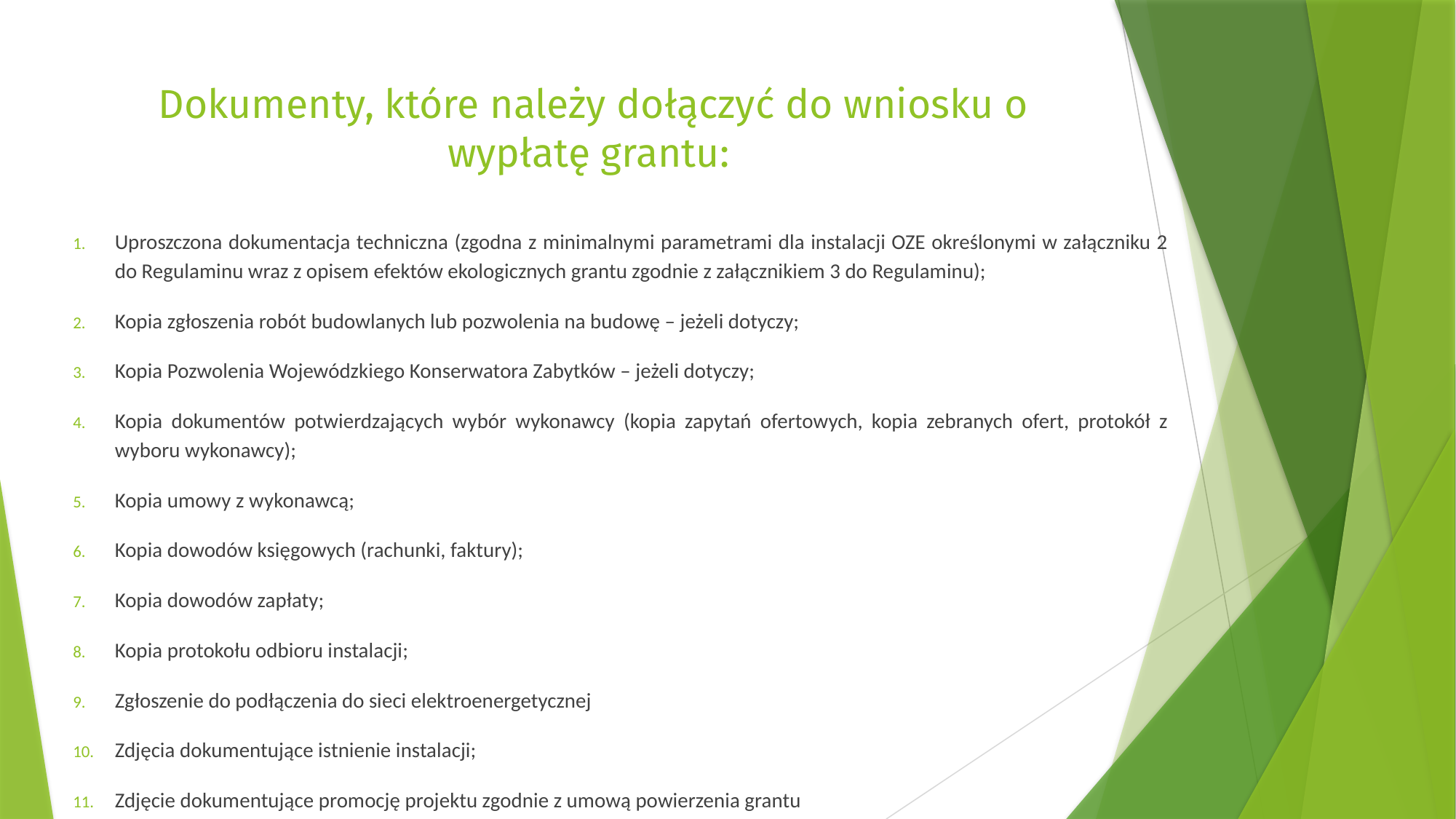

# Dokumenty, które należy dołączyć do wniosku o wypłatę grantu:
Uproszczona dokumentacja techniczna (zgodna z minimalnymi parametrami dla instalacji OZE określonymi w załączniku 2 do Regulaminu wraz z opisem efektów ekologicznych grantu zgodnie z załącznikiem 3 do Regulaminu);
Kopia zgłoszenia robót budowlanych lub pozwolenia na budowę – jeżeli dotyczy;
Kopia Pozwolenia Wojewódzkiego Konserwatora Zabytków – jeżeli dotyczy;
Kopia dokumentów potwierdzających wybór wykonawcy (kopia zapytań ofertowych, kopia zebranych ofert, protokół z wyboru wykonawcy);
Kopia umowy z wykonawcą;
Kopia dowodów księgowych (rachunki, faktury);
Kopia dowodów zapłaty;
Kopia protokołu odbioru instalacji;
Zgłoszenie do podłączenia do sieci elektroenergetycznej
Zdjęcia dokumentujące istnienie instalacji;
Zdjęcie dokumentujące promocję projektu zgodnie z umową powierzenia grantu